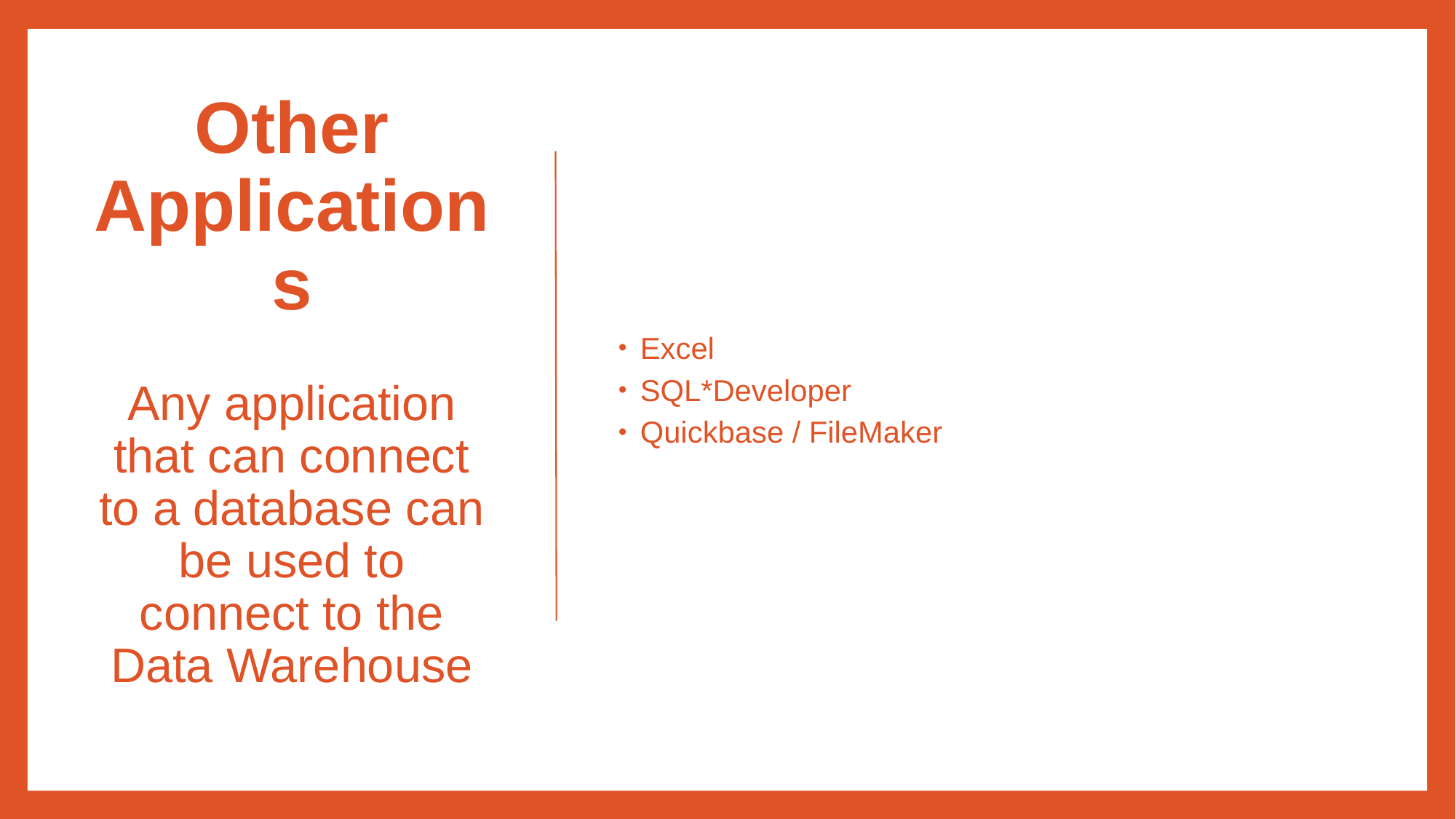

# Other Applications Any application that can connect to a database can be used to connect to the Data Warehouse
Excel
SQL*Developer
Quickbase / FileMaker